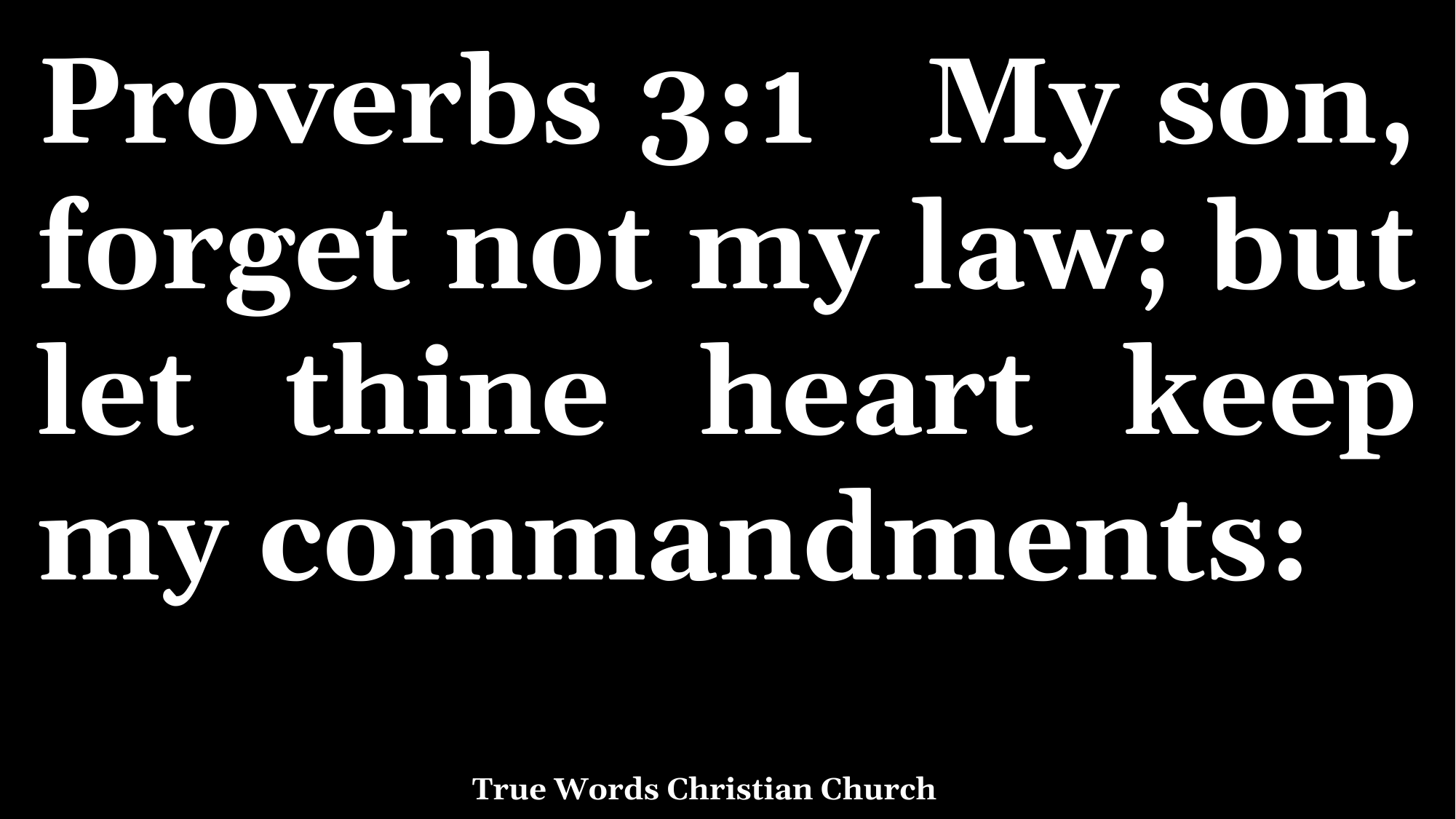

Proverbs 3:1   My son, forget not my law; but let thine heart keep my commandments:
True Words Christian Church